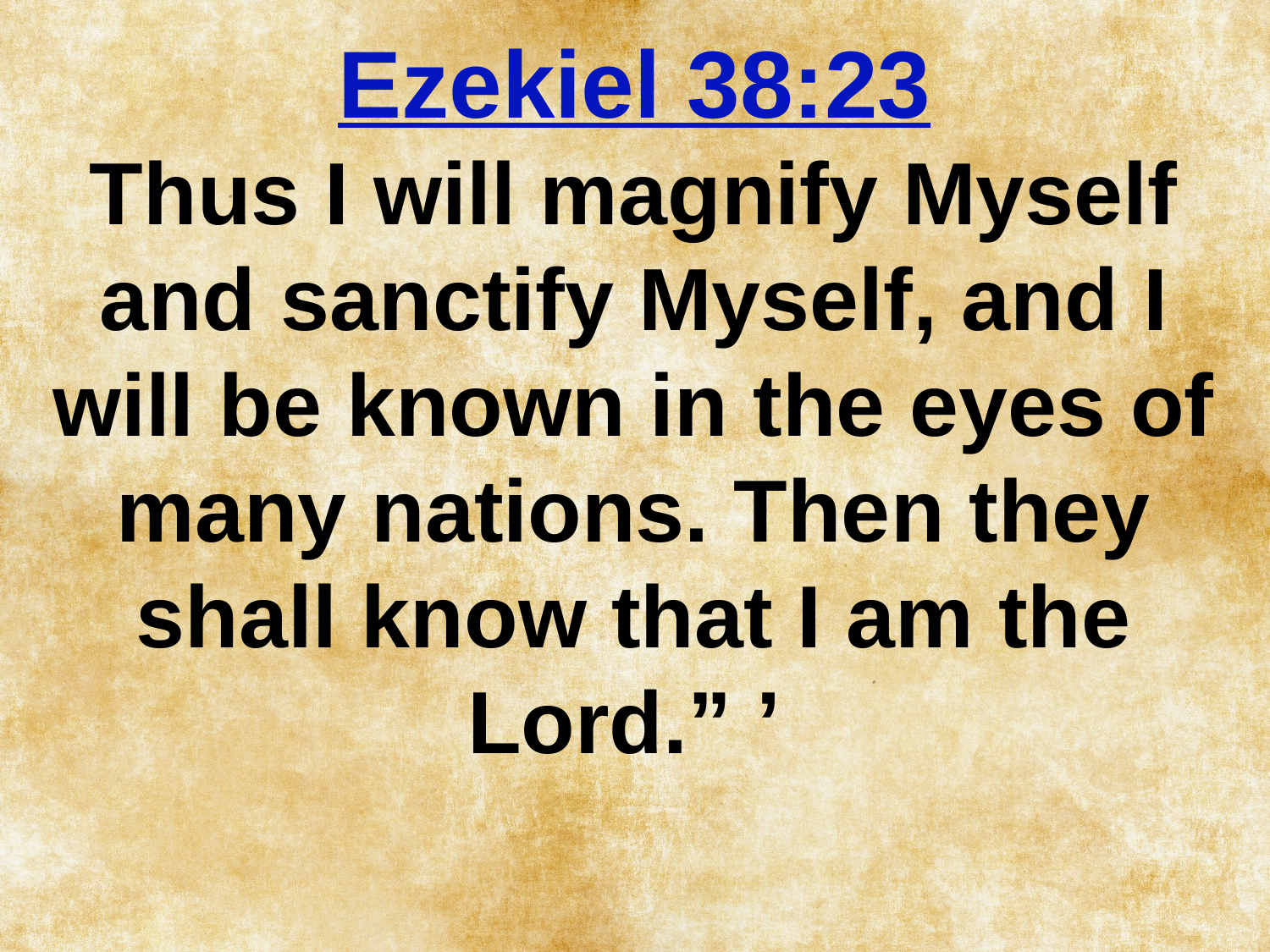

Ezekiel 38:23
Thus I will magnify Myself and sanctify Myself, and I will be known in the eyes of many nations. Then they shall know that I am the Lord.” ’